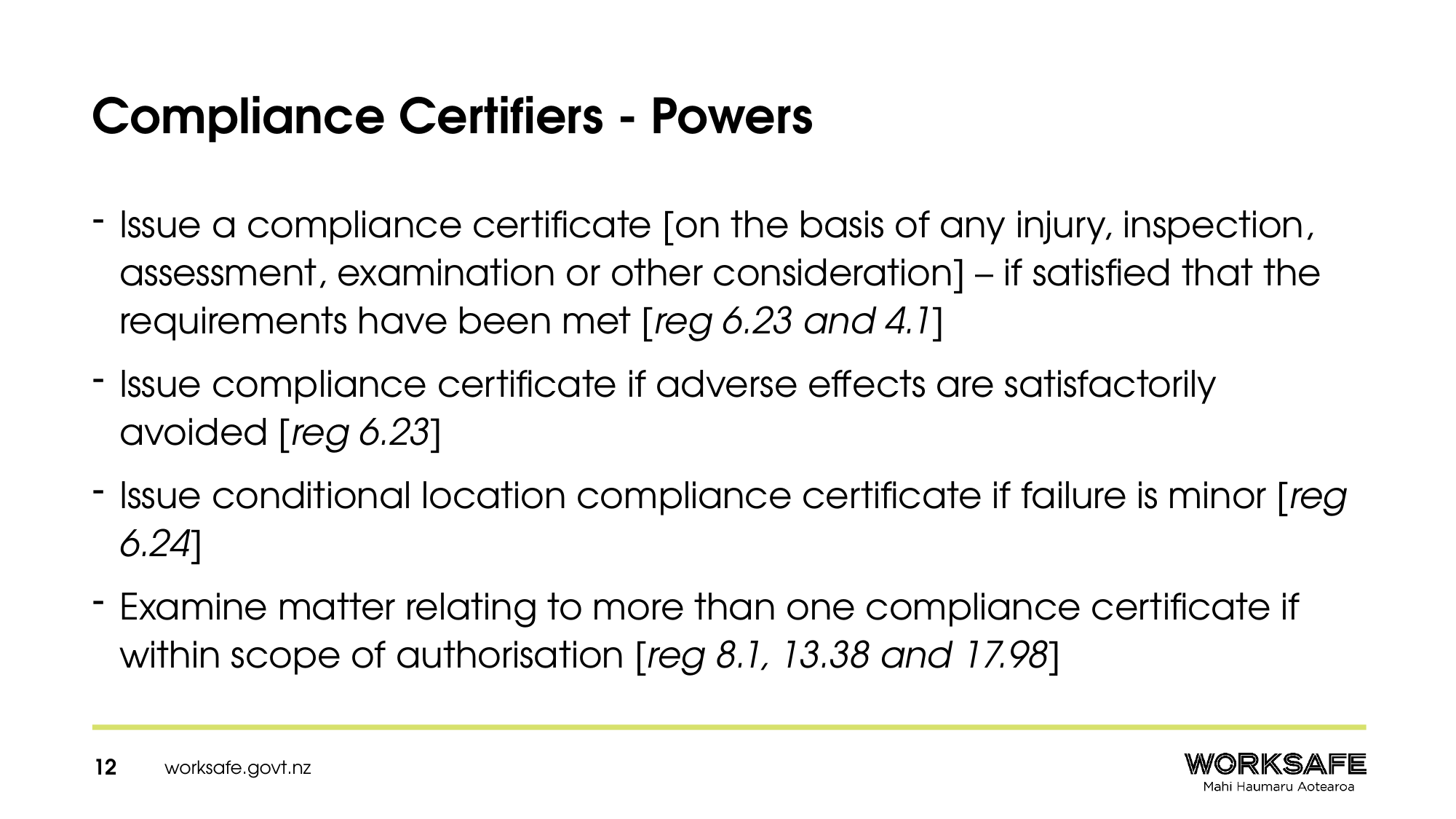

Compliance Certifiers - Powers

Issue a compliance certificate [on the basis of any injury, inspection, assessment, examination or other consideration] – if satisfied that the requirements have been met [reg 6.23 and 4.1]
Issue compliance certificate if adverse effects are satisfactorily avoided [reg 6.23]
Issue conditional location compliance certificate if failure is minor [reg 6.24]
Examine matter relating to more than one compliance certificate if within scope of authorisation [reg 8.1, 13.38 and 17.98]